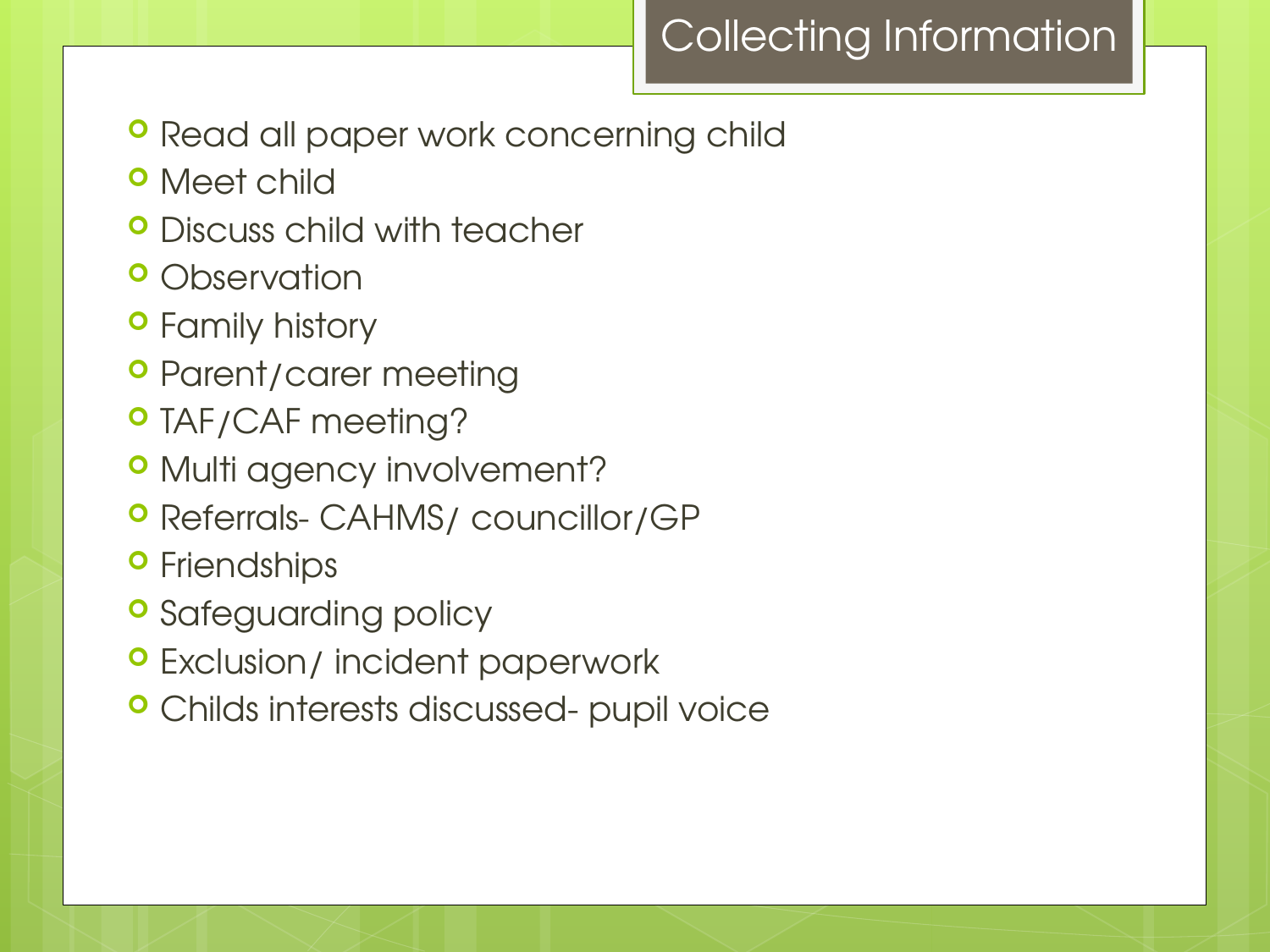

Collecting Information
Read all paper work concerning child
Meet child
Discuss child with teacher
Observation
Family history
Parent/carer meeting
TAF/CAF meeting?
Multi agency involvement?
Referrals- CAHMS/ councillor/GP
Friendships
Safeguarding policy
Exclusion/ incident paperwork
Childs interests discussed- pupil voice